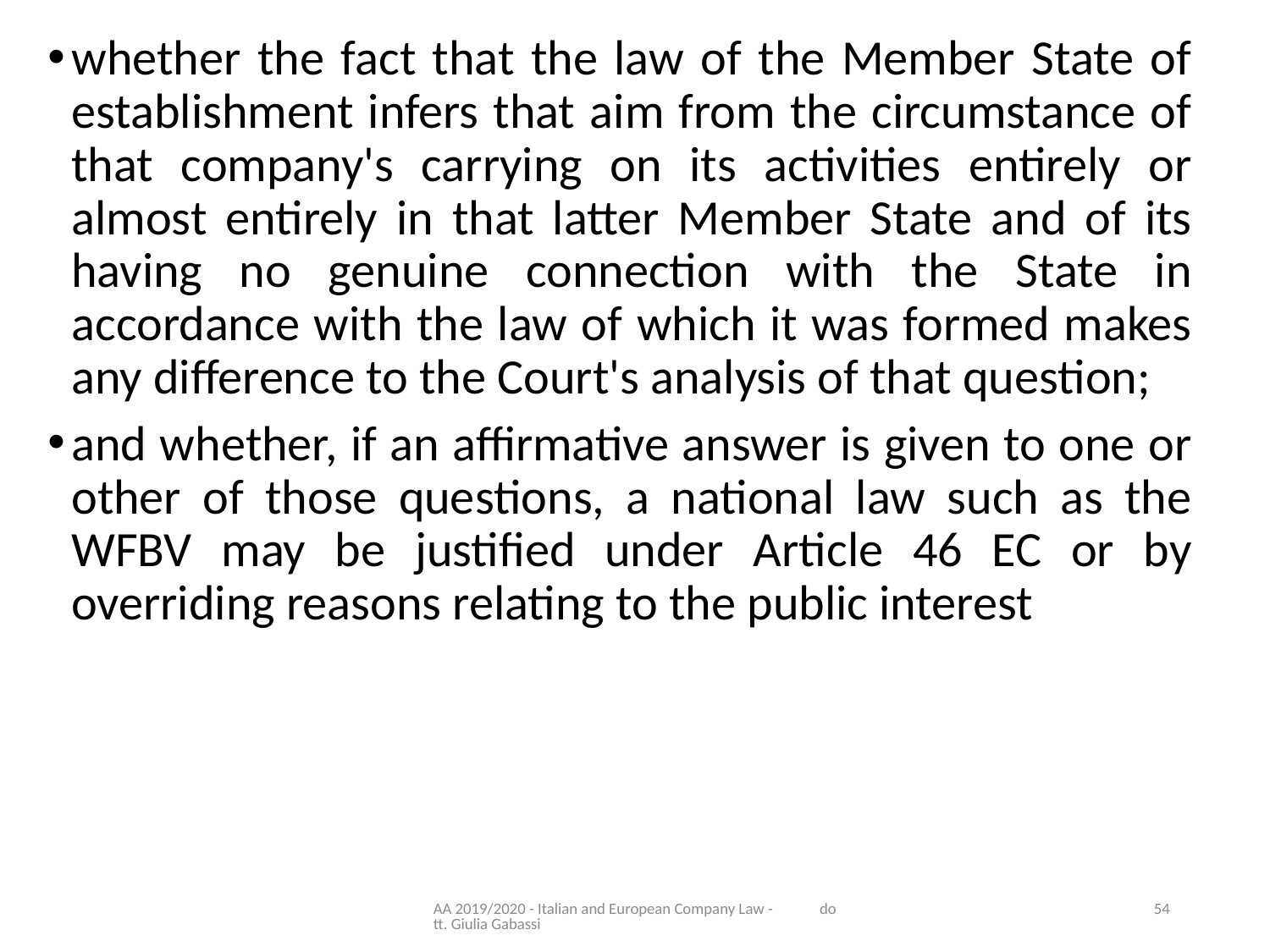

whether the fact that the law of the Member State of establishment infers that aim from the circumstance of that company's carrying on its activities entirely or almost entirely in that latter Member State and of its having no genuine connection with the State in accordance with the law of which it was formed makes any difference to the Court's analysis of that question;
and whether, if an affirmative answer is given to one or other of those questions, a national law such as the WFBV may be justified under Article 46 EC or by overriding reasons relating to the public interest
AA 2019/2020 - Italian and European Company Law -             dott. Giulia Gabassi
54